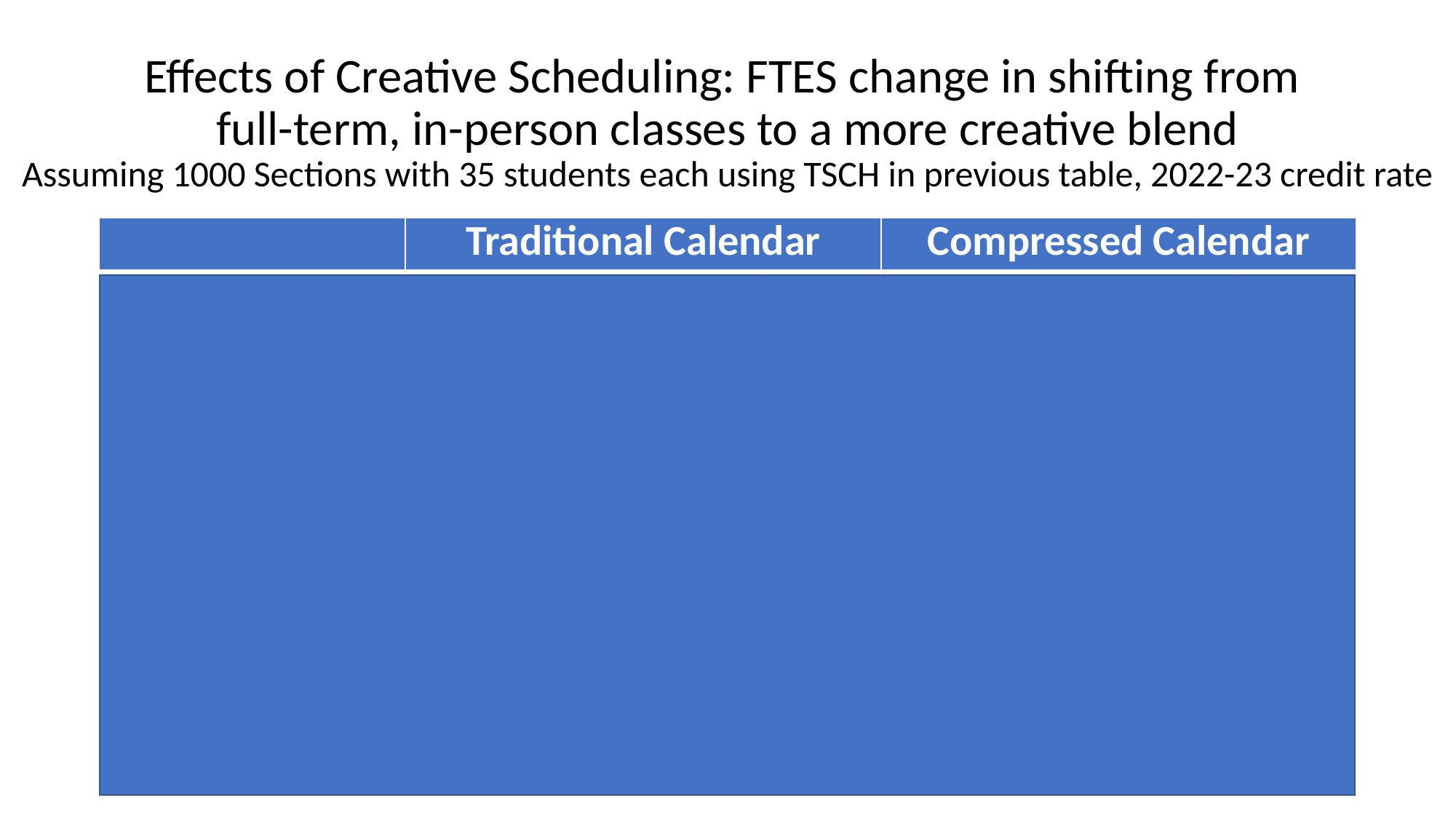

# Effects of Creative Scheduling: FTES change in shifting from full-term, in-person classes to a more creative blend Assuming 1000 Sections with 35 students each using TSCH in previous table, 2022-23 credit rate
|  | Traditional Calendar |  |  |  | Compressed Calendar |  |  |  |
| --- | --- | --- | --- | --- | --- | --- | --- | --- |
| Type | In-Person |  |  | DE | In-Person |  |  | DE |
| Original: 51% W, 49% DE | 1,785 |  |  | 1,715 | 1,896 |  |  | 1,715 |
| Total Original FTES | 3,500 |  |  |  | 3,611 |  |  |  |
| Creative: 17% W, 17% D, 17% Pos, 49% DE | 595 | 578 | 551 | 1,715 | 632 | 578 | 555 | 1,715 |
| Total Creative FTES | 3,439 |  |  |  | 3,480 |  |  |  |
| FTES Loss: | (61) |  |  |  | (131) |  |  |  |
| $ Impact: | ($295,270) |  |  |  | ($634,104) |  |  |  |